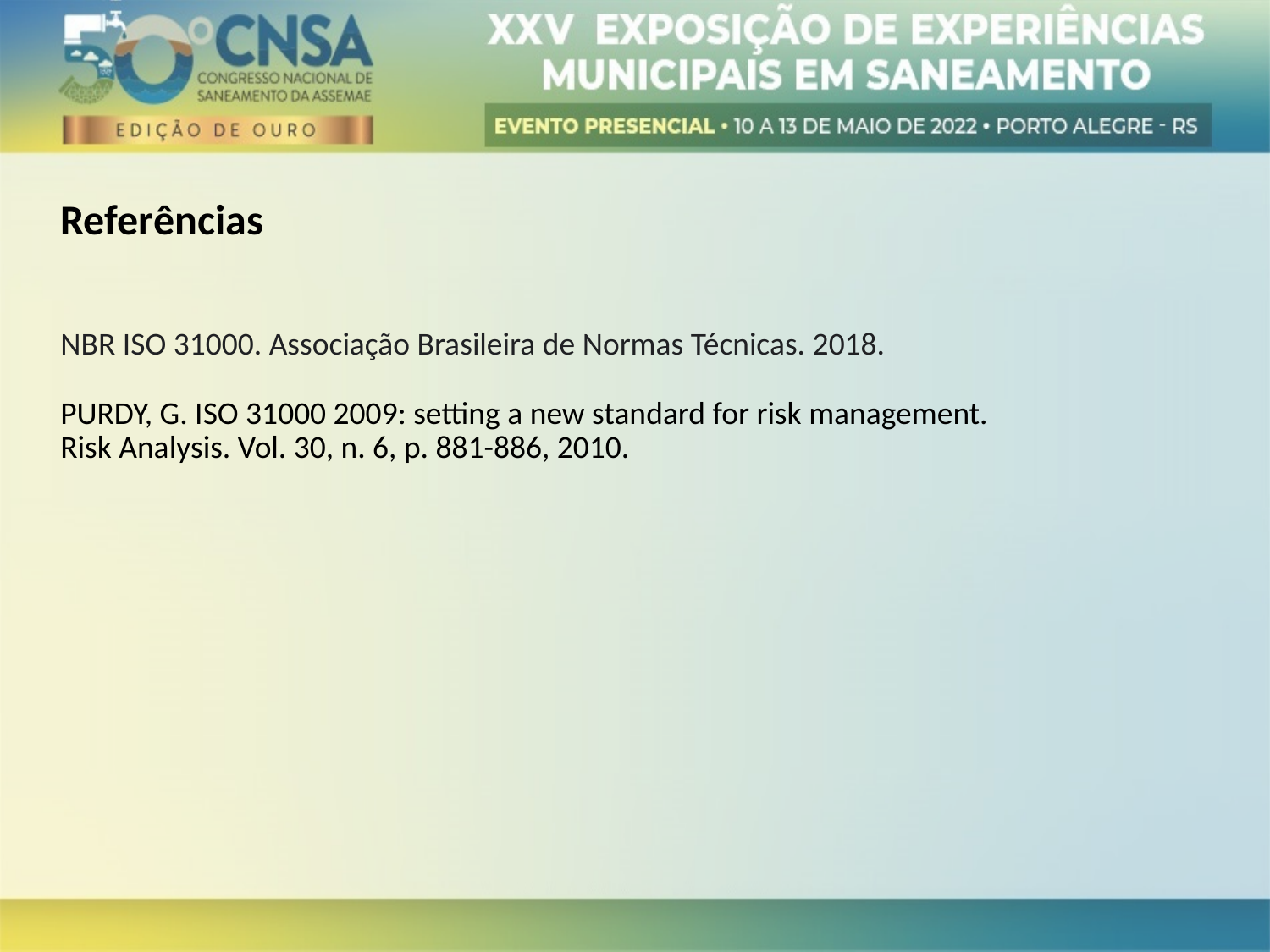

Referências

NBR ISO 31000. Associação Brasileira de Normas Técnicas. 2018.
PURDY, G. ISO 31000 2009: setting a new standard for risk management. Risk Analysis. Vol. 30, n. 6, p. 881-886, 2010.